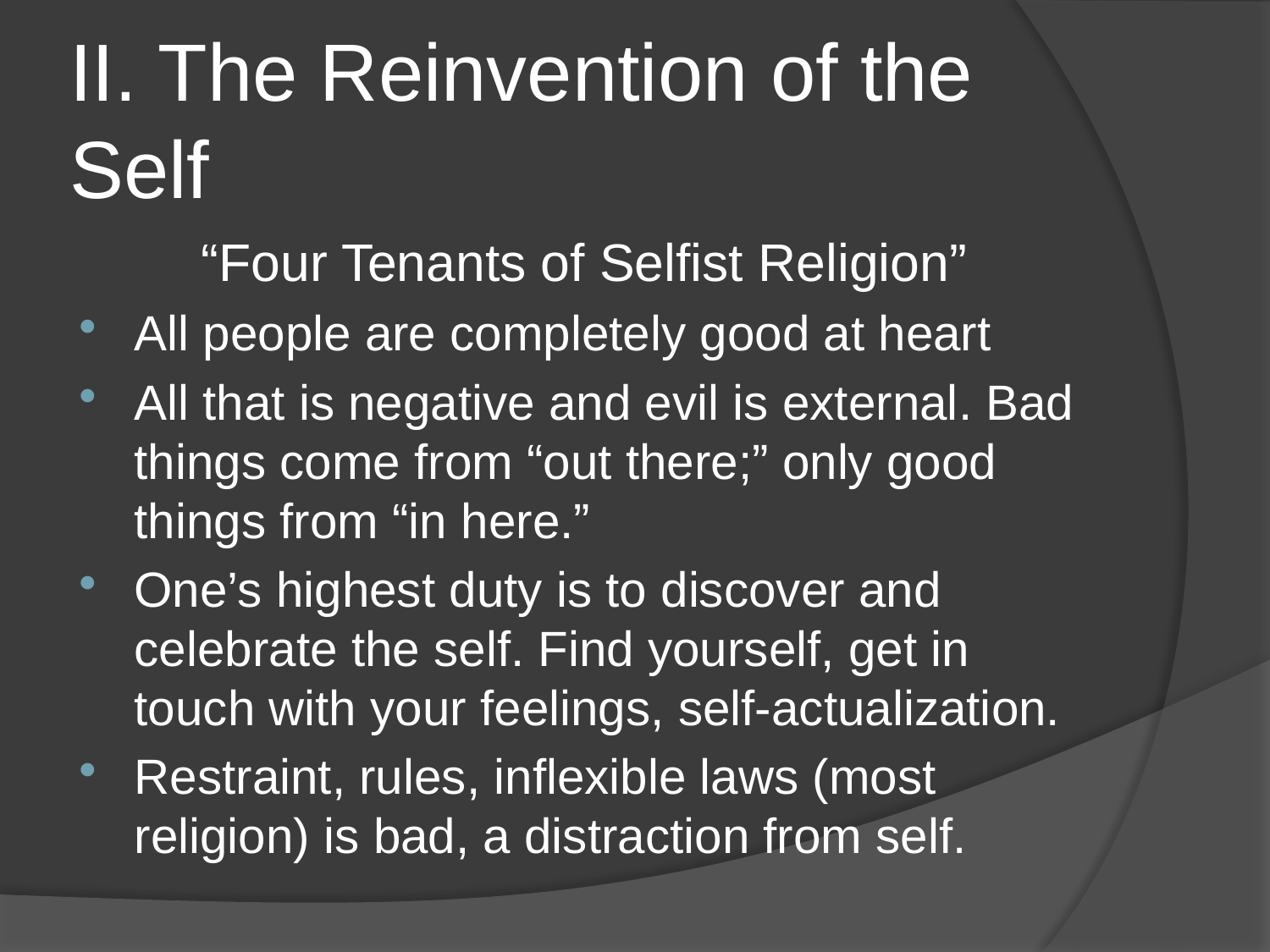

# II. The Reinvention of the Self
“Four Tenants of Selfist Religion”
All people are completely good at heart
All that is negative and evil is external. Bad things come from “out there;” only good things from “in here.”
One’s highest duty is to discover and celebrate the self. Find yourself, get in touch with your feelings, self-actualization.
Restraint, rules, inflexible laws (most religion) is bad, a distraction from self.